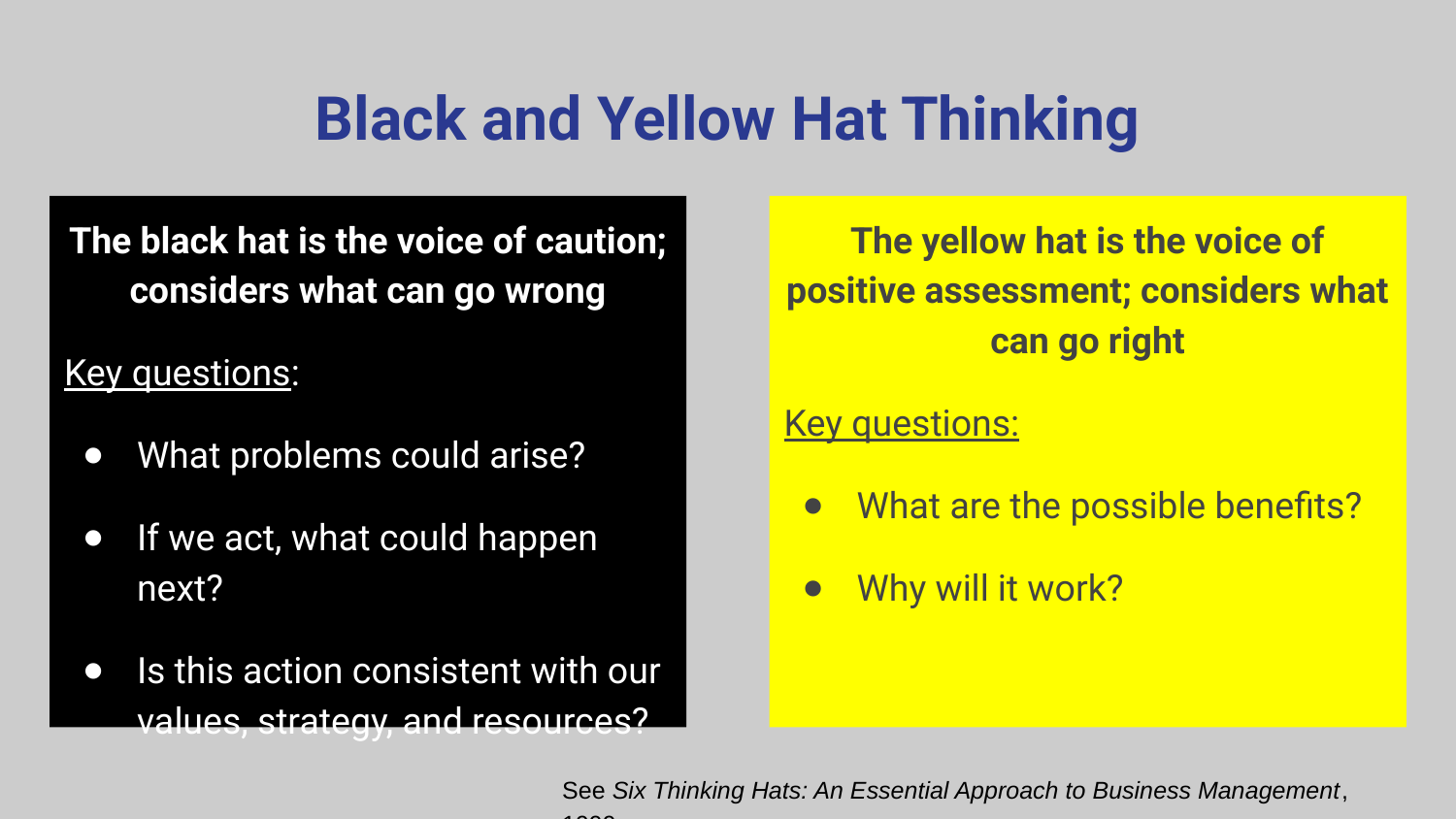

# Black and Yellow Hat Thinking
The black hat is the voice of caution; considers what can go wrong
Key questions:
What problems could arise?
If we act, what could happen next?
Is this action consistent with our values, strategy, and resources?
The yellow hat is the voice of positive assessment; considers what can go right
Key questions:
What are the possible benefits?
Why will it work?

See Six Thinking Hats: An Essential Approach to Business Management, 1999.